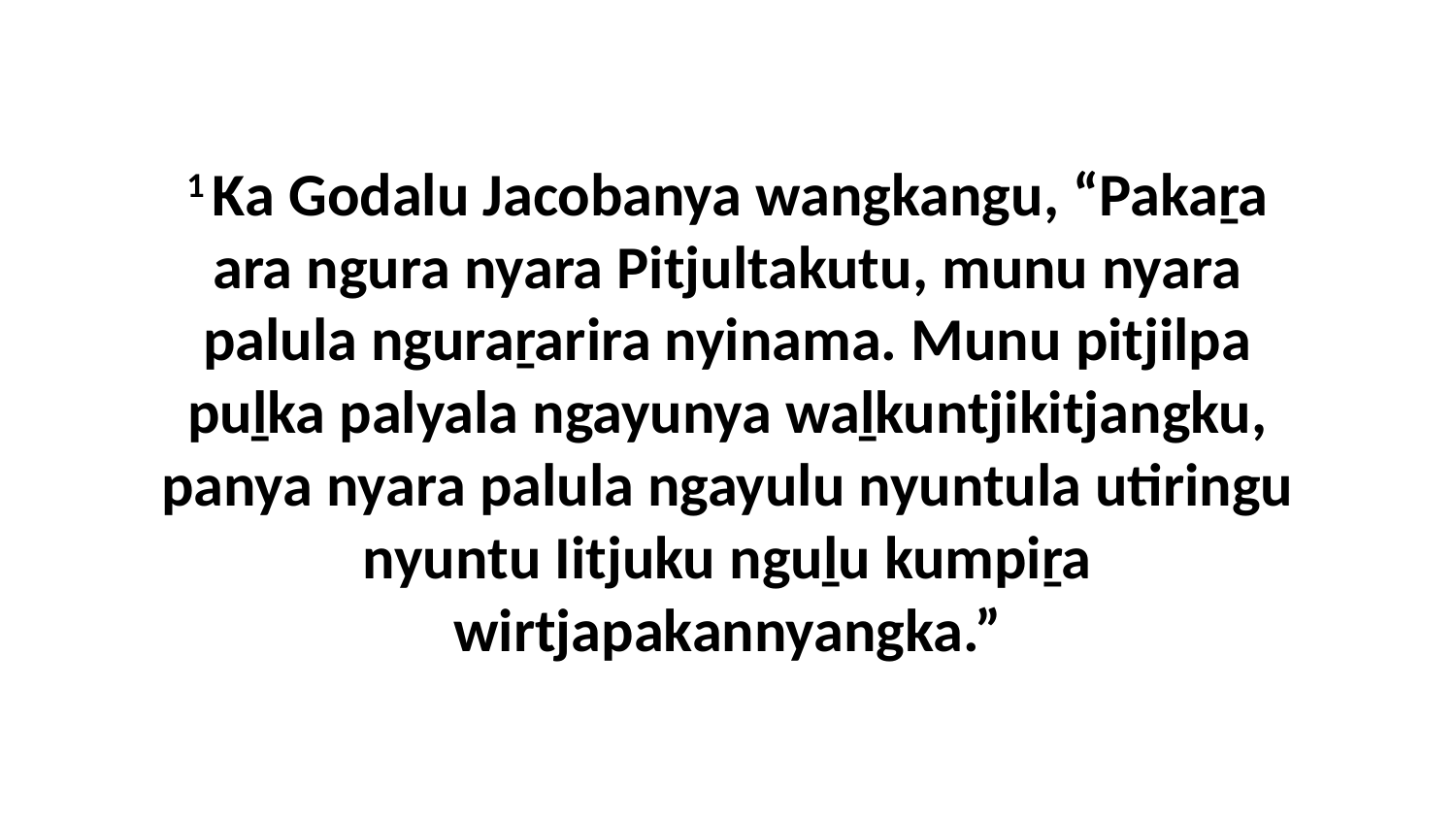

1 Ka Godalu Jacobanya wangkangu, “Pakaṟa ara ngura nyara Pitjultakutu, munu nyara palula nguraṟarira nyinama. Munu pitjilpa puḻka palyala ngayunya waḻkuntjikitjangku, panya nyara palula ngayulu nyuntula utiringu nyuntu Iitjuku nguḻu kumpiṟa wirtjapakannyangka.”